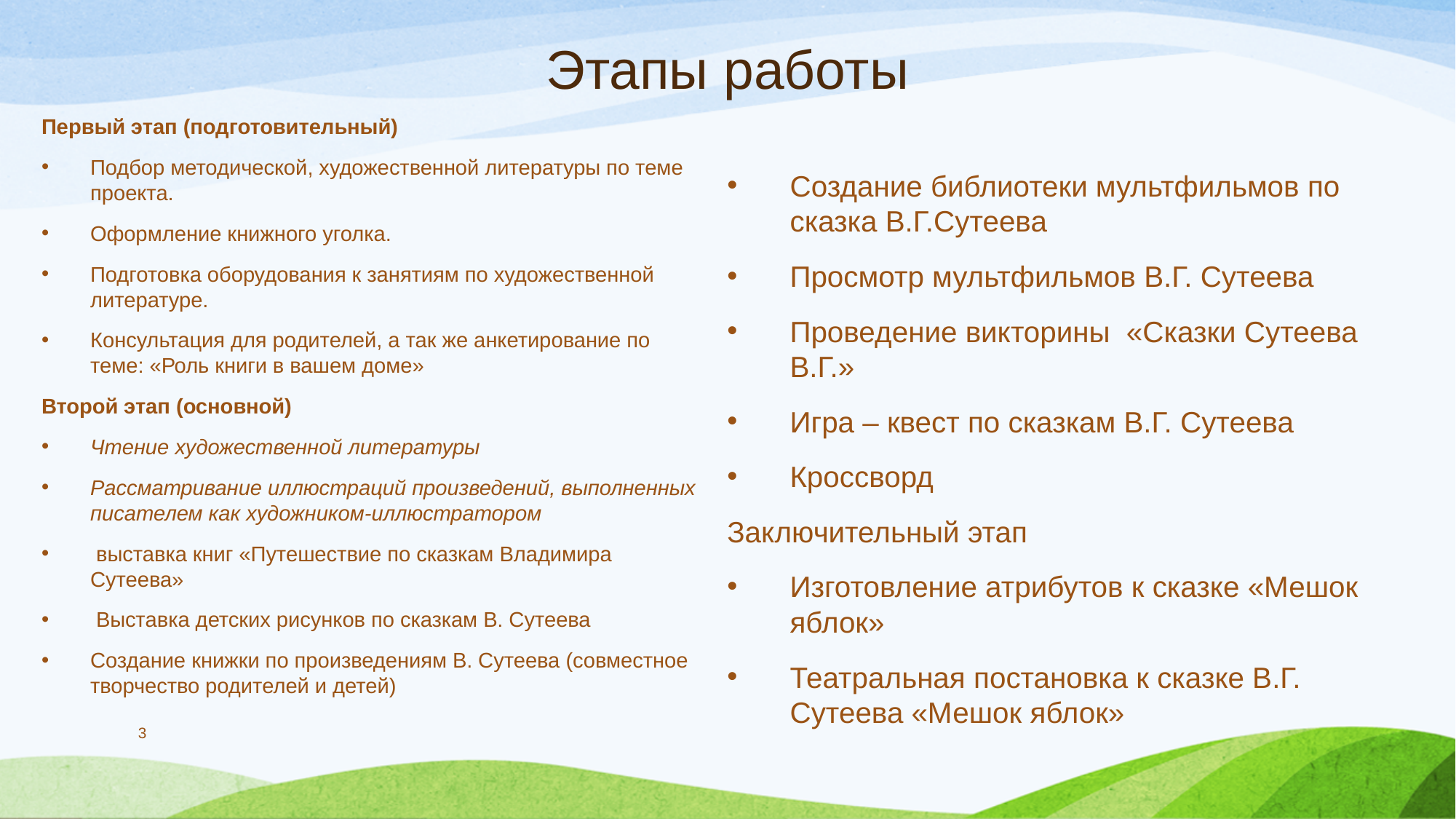

# Этапы работы
Первый этап (подготовительный)
Подбор методической, художественной литературы по теме проекта.
Оформление книжного уголка.
Подготовка оборудования к занятиям по художественной литературе.
Консультация для родителей, а так же анкетирование по теме: «Роль книги в вашем доме»
Второй этап (основной)
Чтение художественной литературы
Рассматривание иллюстраций произведений, выполненных писателем как художником-иллюстратором
 выставка книг «Путешествие по сказкам Владимира Сутеева»
 Выставка детских рисунков по сказкам В. Сутеева
Создание книжки по произведениям В. Сутеева (совместное творчество родителей и детей)

Создание библиотеки мультфильмов по сказка В.Г.Сутеева
Просмотр мультфильмов В.Г. Сутеева
Проведение викторины  «Сказки Сутеева В.Г.»
Игра – квест по сказкам В.Г. Сутеева
Кроссворд
Заключительный этап
Изготовление атрибутов к сказке «Мешок яблок»
Театральная постановка к сказке В.Г. Сутеева «Мешок яблок»
3